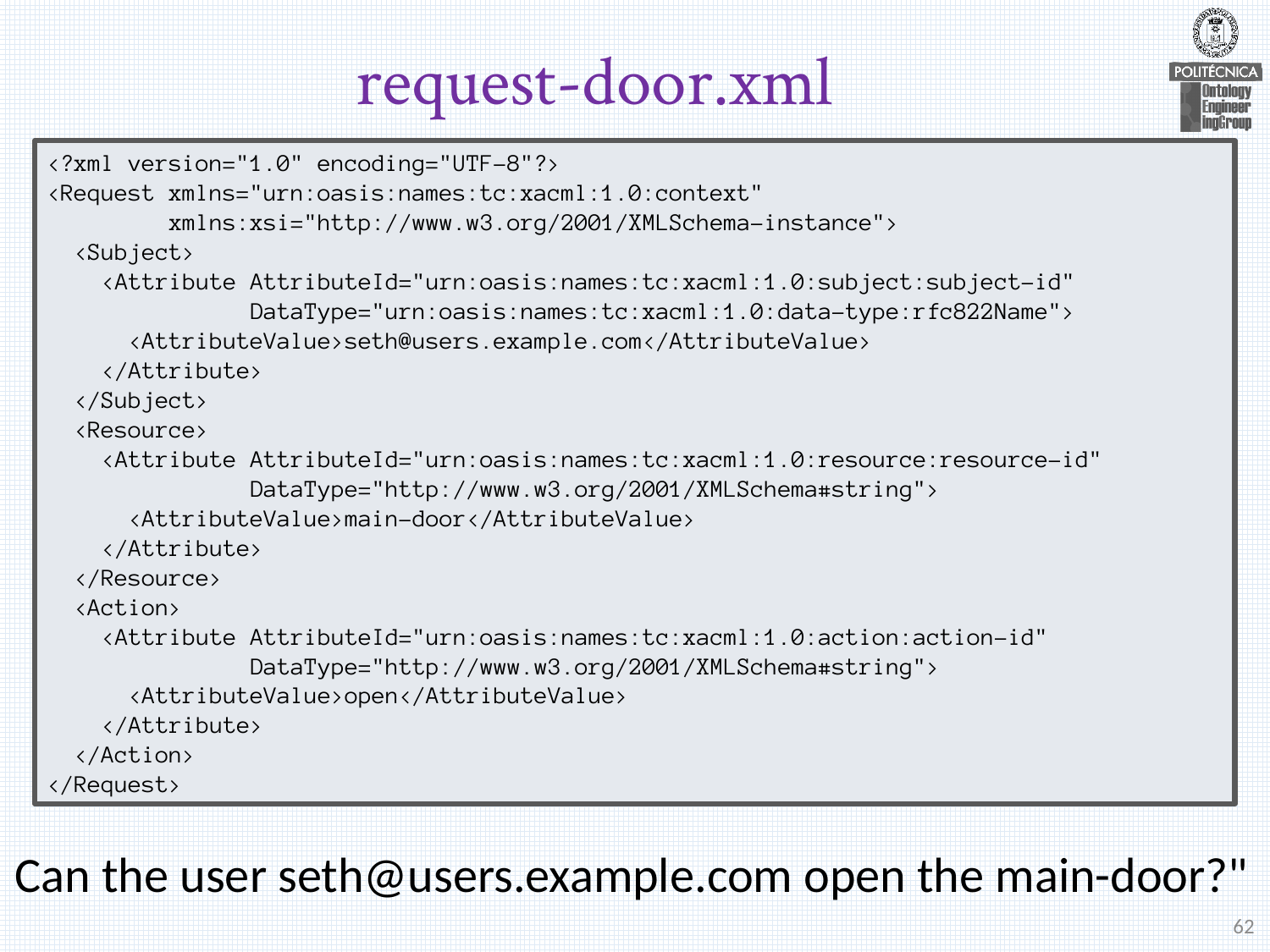

# request-door.xml
<?xml version="1.0" encoding="UTF-8"?>
<Request xmlns="urn:oasis:names:tc:xacml:1.0:context"
         xmlns:xsi="http://www.w3.org/2001/XMLSchema-instance">
  <Subject>
    <Attribute AttributeId="urn:oasis:names:tc:xacml:1.0:subject:subject-id"
               DataType="urn:oasis:names:tc:xacml:1.0:data-type:rfc822Name">
      <AttributeValue>seth@users.example.com</AttributeValue>
    </Attribute>
  </Subject>
  <Resource>
    <Attribute AttributeId="urn:oasis:names:tc:xacml:1.0:resource:resource-id"
               DataType="http://www.w3.org/2001/XMLSchema#string">
      <AttributeValue>main-door</AttributeValue>
    </Attribute>
  </Resource>
  <Action>
    <Attribute AttributeId="urn:oasis:names:tc:xacml:1.0:action:action-id"
               DataType="http://www.w3.org/2001/XMLSchema#string">
      <AttributeValue>open</AttributeValue>
    </Attribute>
  </Action>
</Request>
Can the user seth@users.example.com open the main-door?"
62